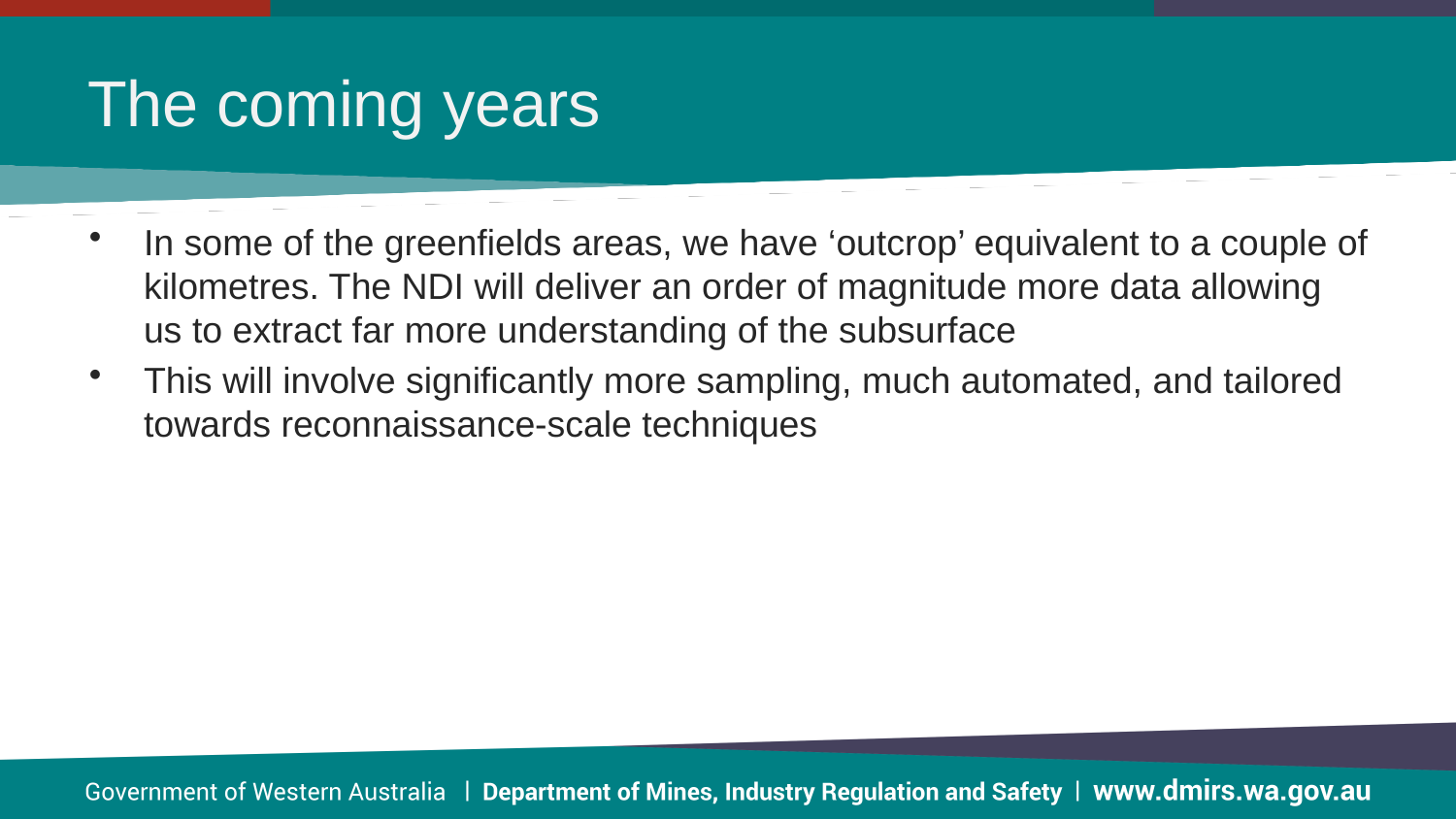

# The coming years
In some of the greenfields areas, we have ‘outcrop’ equivalent to a couple of kilometres. The NDI will deliver an order of magnitude more data allowing us to extract far more understanding of the subsurface
This will involve significantly more sampling, much automated, and tailored towards reconnaissance-scale techniques